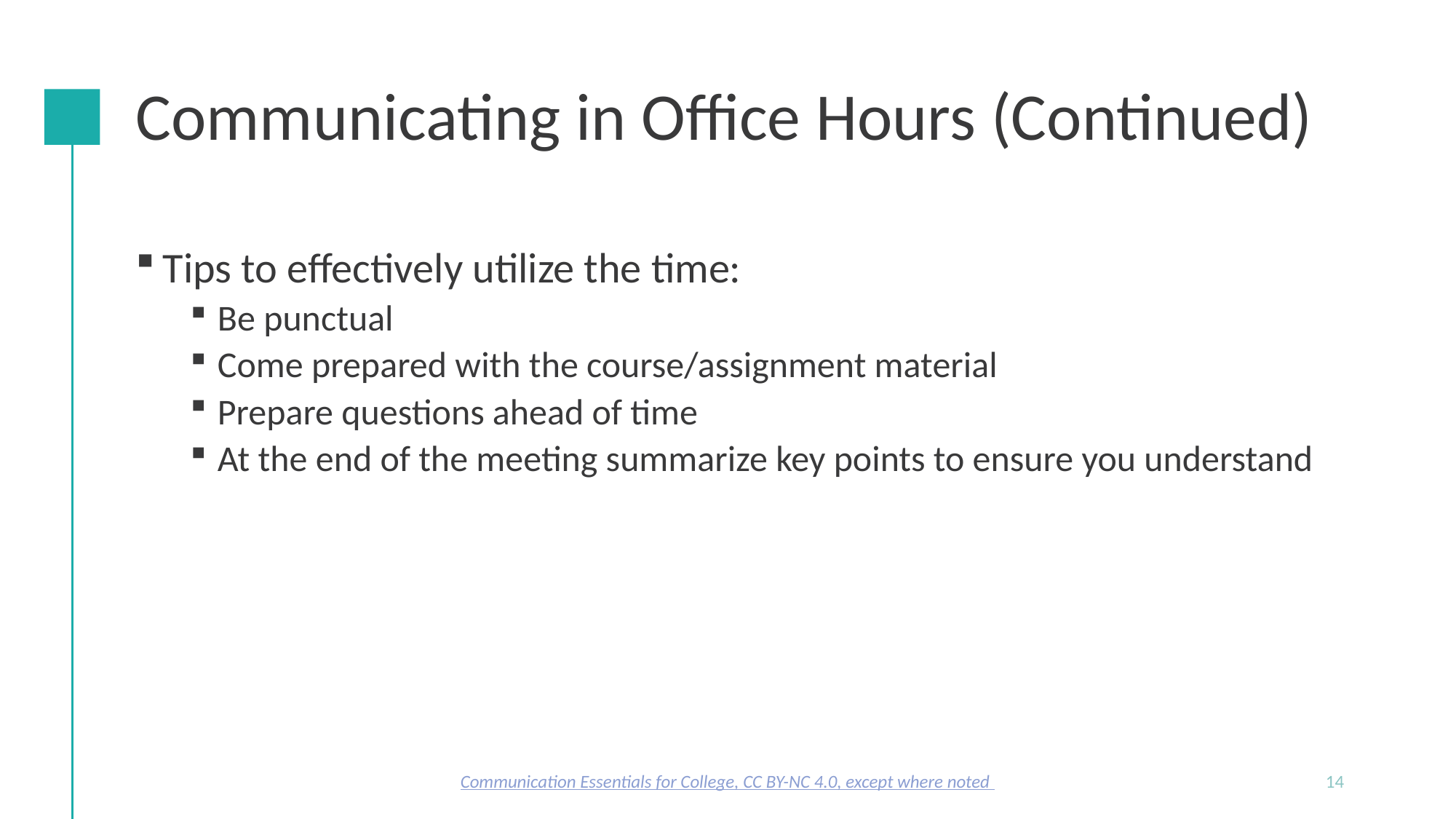

# Communicating in Office Hours (Continued)
Tips to effectively utilize the time:
Be punctual
Come prepared with the course/assignment material
Prepare questions ahead of time
At the end of the meeting summarize key points to ensure you understand

Communication Essentials for College, CC BY-NC 4.0, except where noted
14